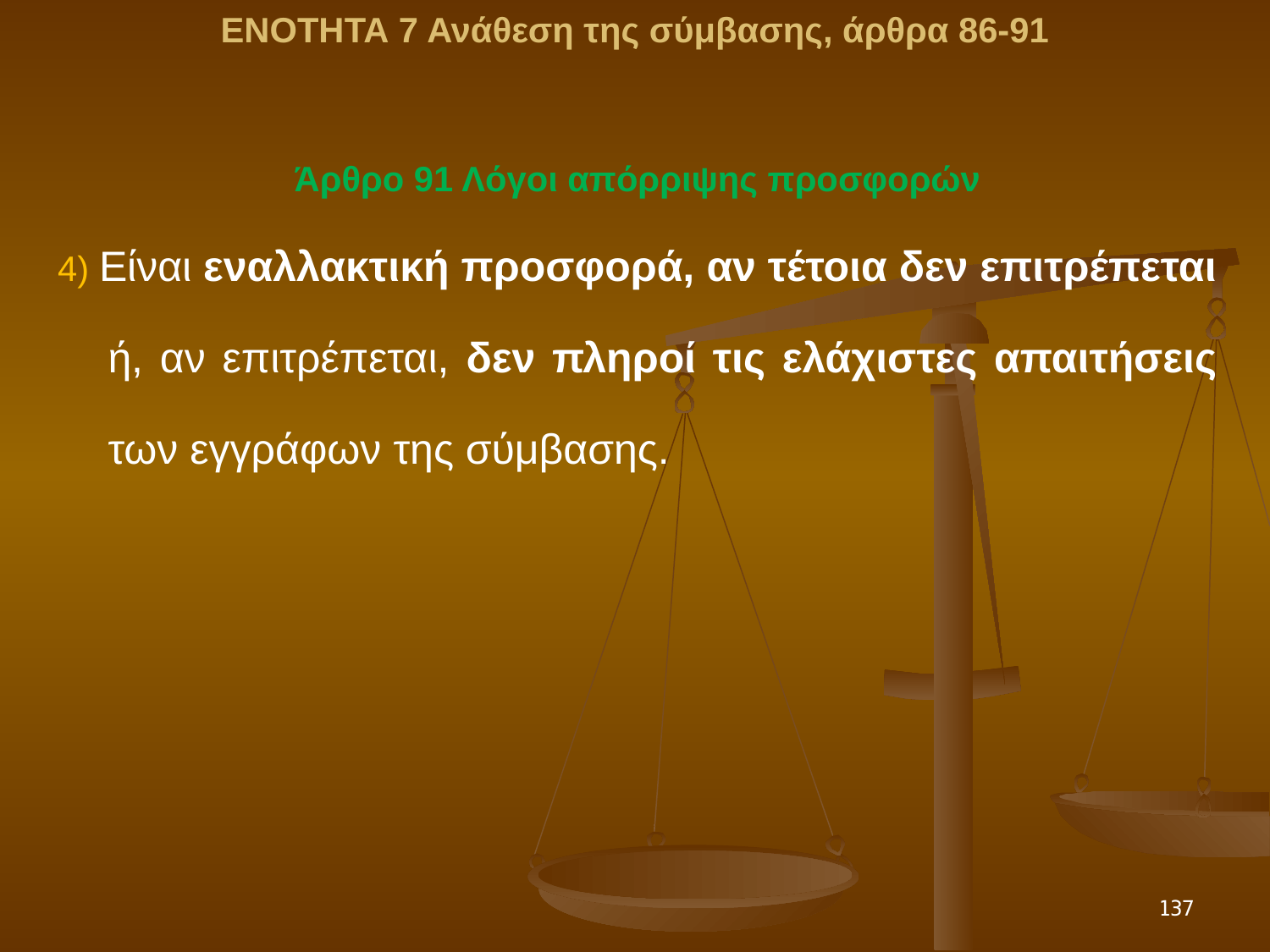

ΕΝΟΤΗΤΑ 7 Ανάθεση της σύμβασης, άρθρα 86-91
Άρθρο 91 Λόγοι απόρριψης προσφορών
4) Είναι εναλλακτική προσφορά, αν τέτοια δεν επιτρέπεται ή, αν επιτρέπεται, δεν πληροί τις ελάχιστες απαιτήσεις των εγγράφων της σύμβασης.
137